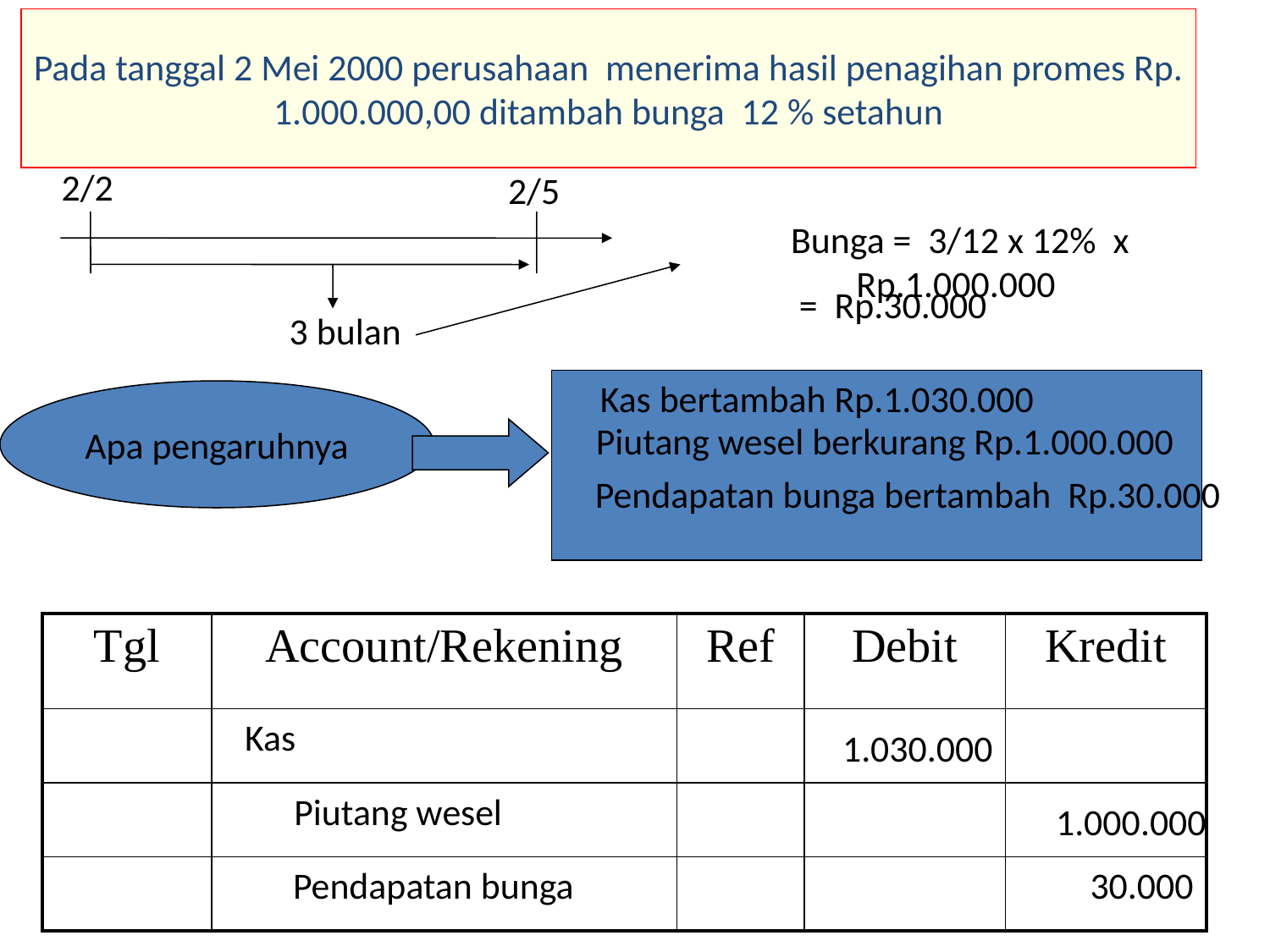

Pada tanggal 2 Mei 2000 perusahaan  menerima hasil penagihan promes Rp. 1.000.000,00 ditambah bunga  12 % setahun
2/2
2/5

Bunga =  3/12 x 12%  x Rp.1.000.000

            =  Rp.30.000
3 bulan

Kas bertambah Rp.1.030.000
Apa pengaruhnya
Piutang wesel berkurang Rp.1.000.000

Pendapatan bunga bertambah  Rp.30.000
| Tgl | Account/Rekening | Ref | Debit | Kredit |
| --- | --- | --- | --- | --- |
|  |  |  |  |  |
|  |  |  |  |  |
|  |  |  |  |  |
Kas
1.030.000
Piutang wesel
1.000.000
Pendapatan bunga
30.000